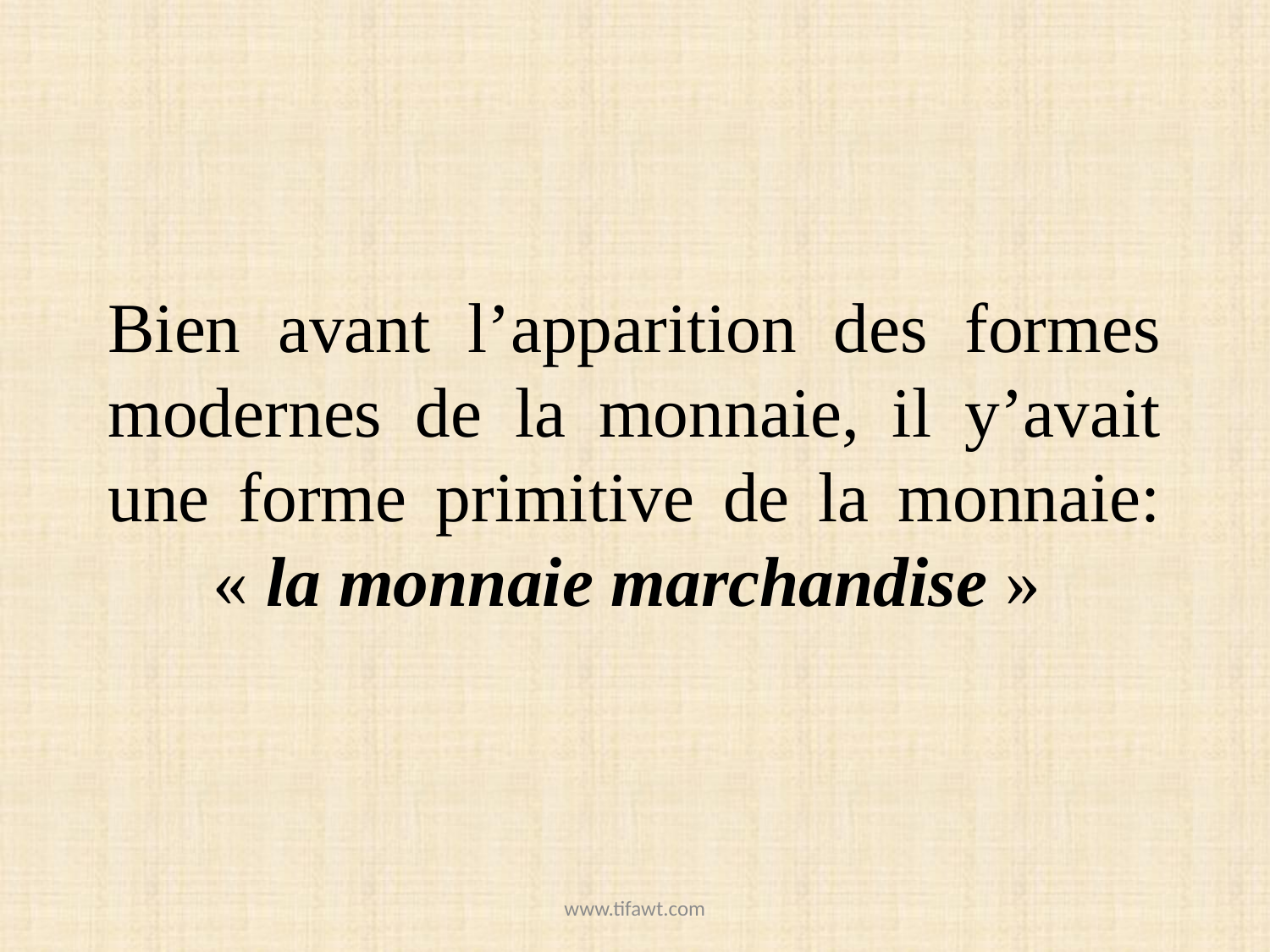

# Bien avant l’apparition des formes modernes de la monnaie, il y’avait une forme primitive de la monnaie: « la monnaie marchandise »
www.tifawt.com